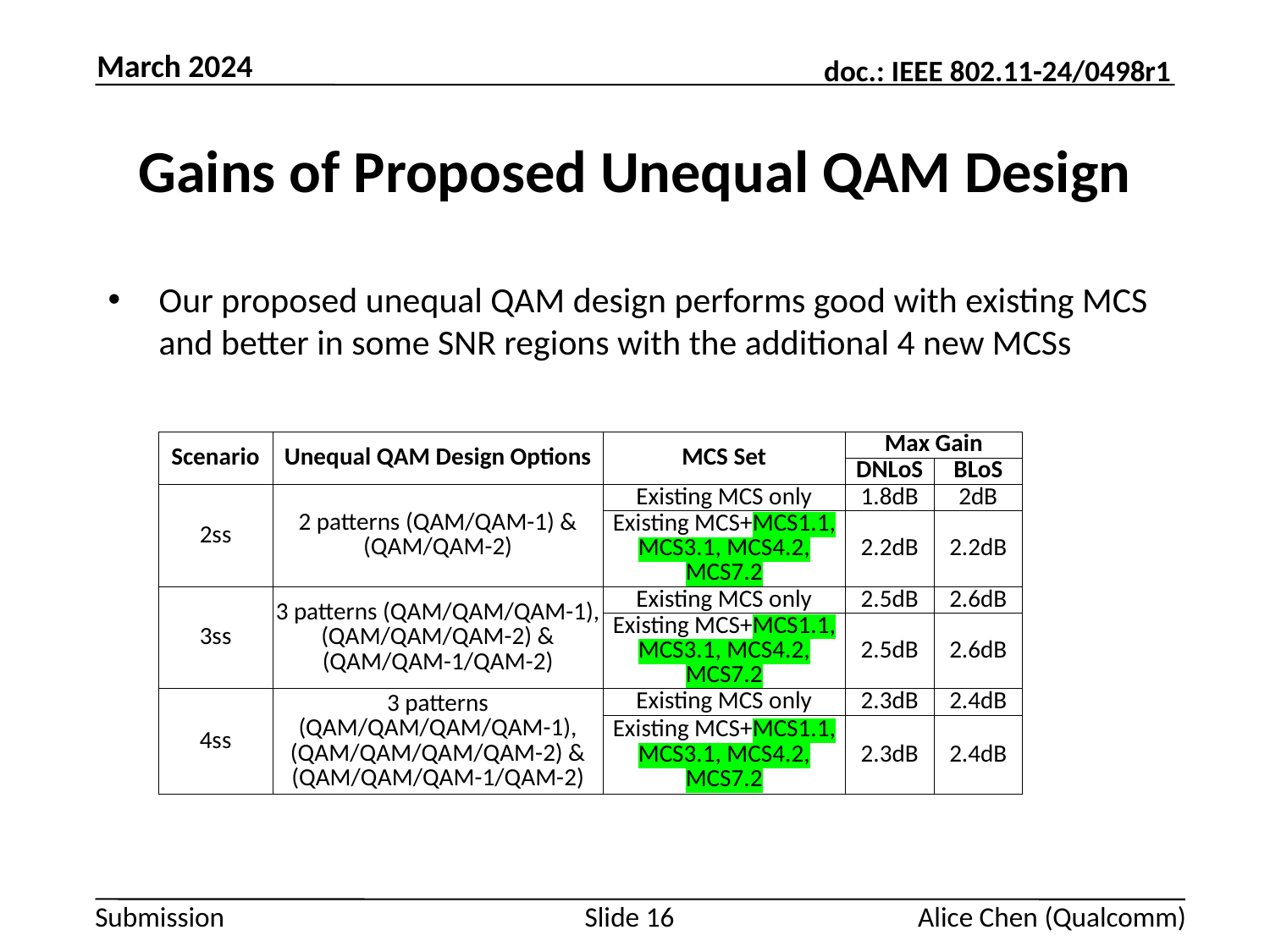

March 2024
# Gains of Proposed Unequal QAM Design
Our proposed unequal QAM design performs good with existing MCS and better in some SNR regions with the additional 4 new MCSs
| Scenario | Unequal QAM Design Options | MCS Set | Max Gain |  |
| --- | --- | --- | --- | --- |
|  |  |  | DNLoS | BLoS |
| 2ss | 2 patterns (QAM/QAM-1) & (QAM/QAM-2) | Existing MCS only | 1.8dB | 2dB |
|  |  | Existing MCS+MCS1.1, MCS3.1, MCS4.2, MCS7.2 | 2.2dB | 2.2dB |
| 3ss | 3 patterns (QAM/QAM/QAM-1), (QAM/QAM/QAM-2) & (QAM/QAM-1/QAM-2) | Existing MCS only | 2.5dB | 2.6dB |
|  |  | Existing MCS+MCS1.1, MCS3.1, MCS4.2, MCS7.2 | 2.5dB | 2.6dB |
| 4ss | 3 patterns (QAM/QAM/QAM/QAM-1), (QAM/QAM/QAM/QAM-2) & (QAM/QAM/QAM-1/QAM-2) | Existing MCS only | 2.3dB | 2.4dB |
|  |  | Existing MCS+MCS1.1, MCS3.1, MCS4.2, MCS7.2 | 2.3dB | 2.4dB |
Slide 16
Alice Chen (Qualcomm)